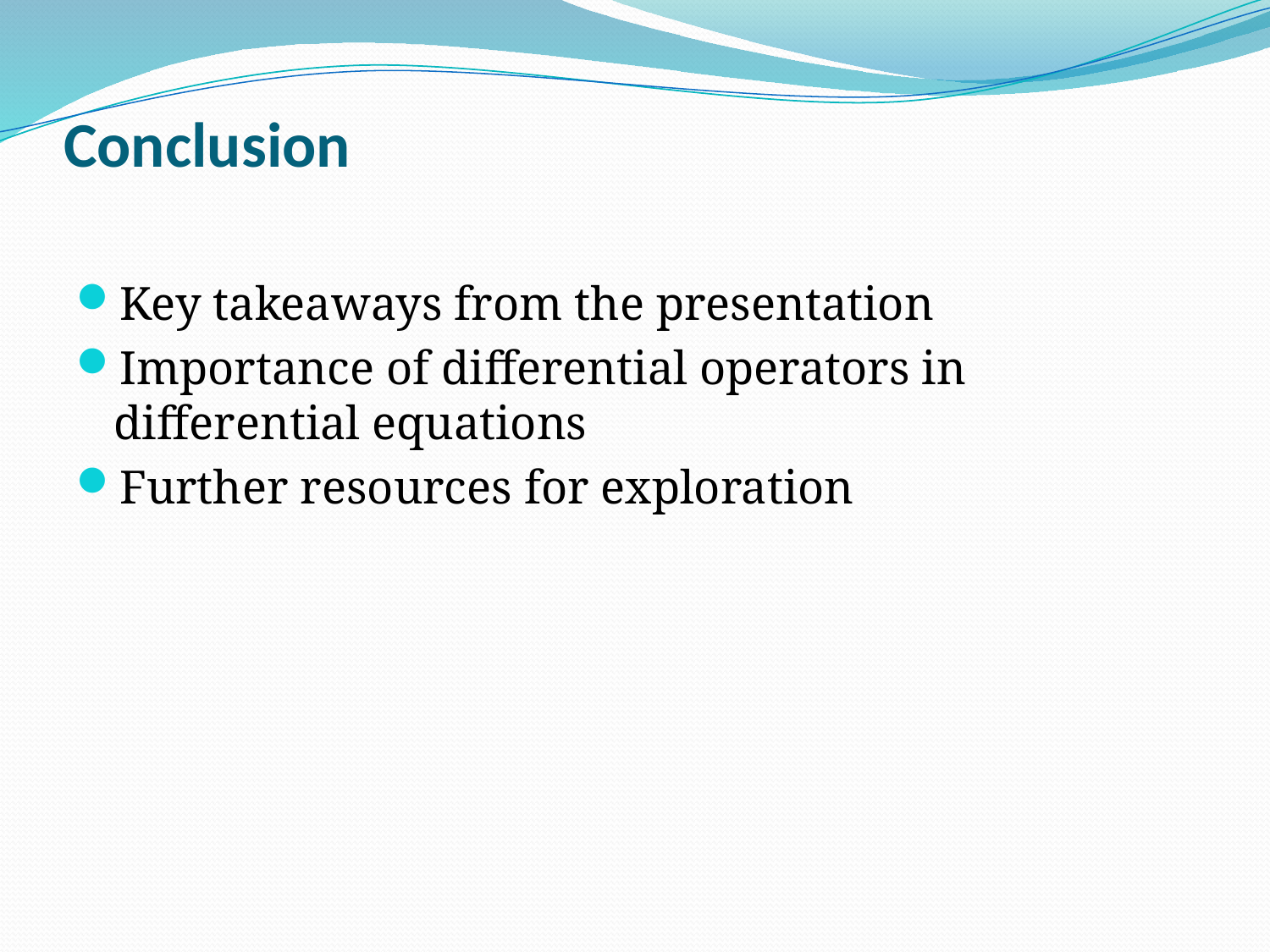

# Conclusion
Key takeaways from the presentation
Importance of differential operators in differential equations
Further resources for exploration